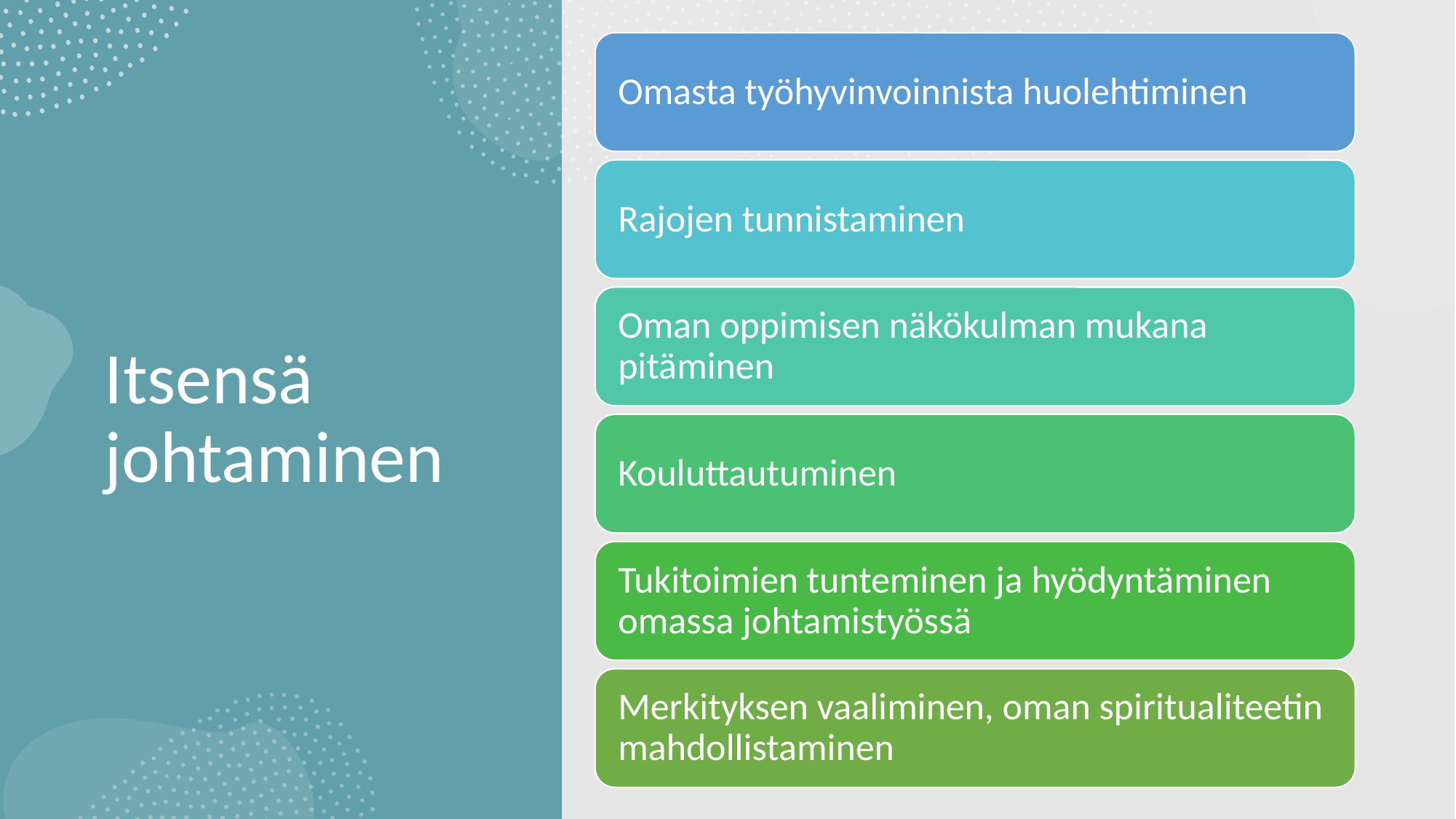

Omasta työhyvinvoinnista huolehtiminen
Rajojen tunnistaminen
Oman oppimisen näkökulman mukana pitäminen
Kouluttautuminen
Tukitoimien tunteminen ja hyödyntäminen omassa johtamistyössä
Merkityksen vaaliminen, oman spiritualiteetin mahdollistaminen
# Itsensä johtaminen